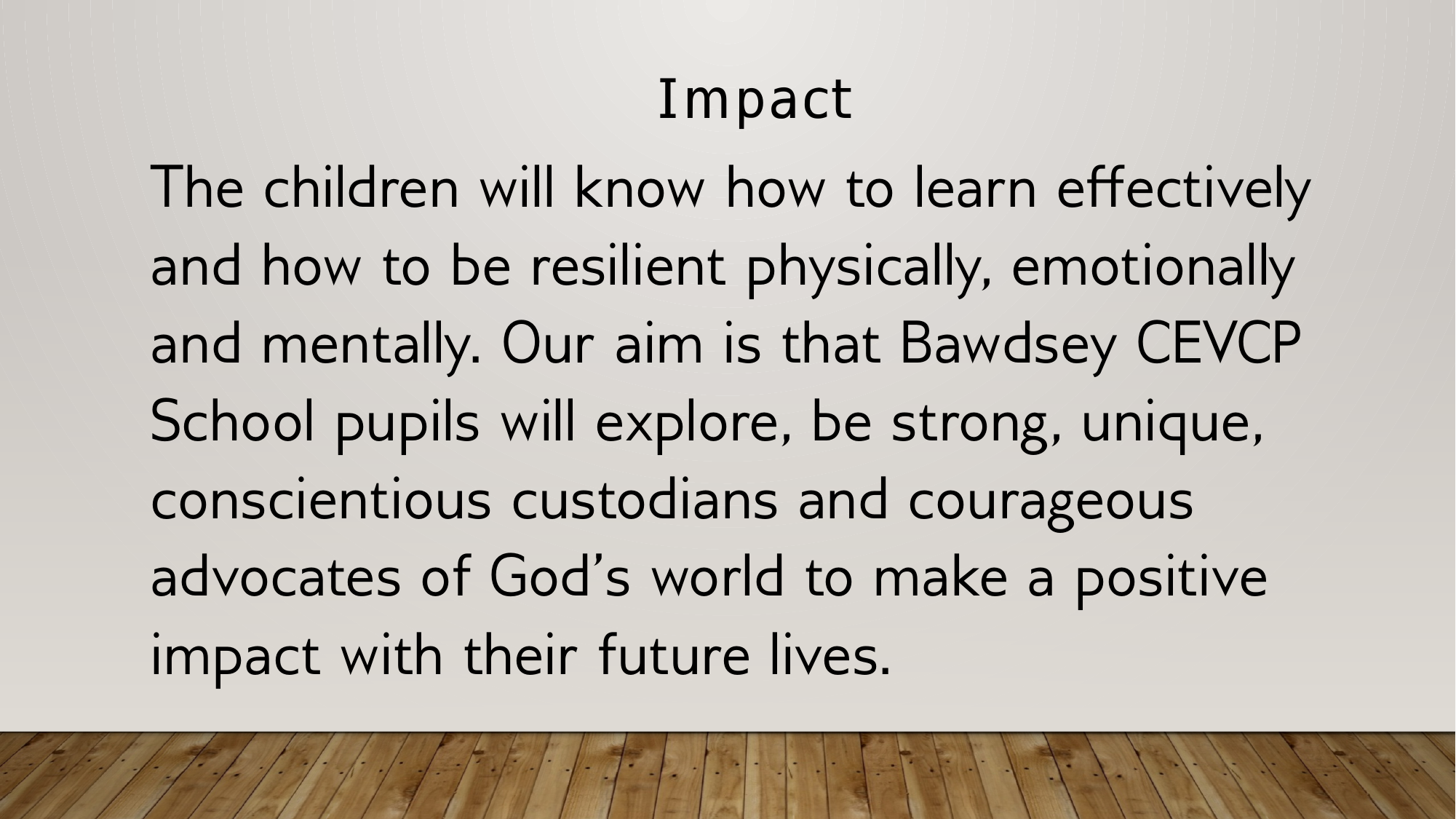

Impact
The children will know how to learn effectively and how to be resilient physically, emotionally and mentally. Our aim is that Bawdsey CEVCP School pupils will explore, be strong, unique, conscientious custodians and courageous advocates of God’s world to make a positive impact with their future lives.